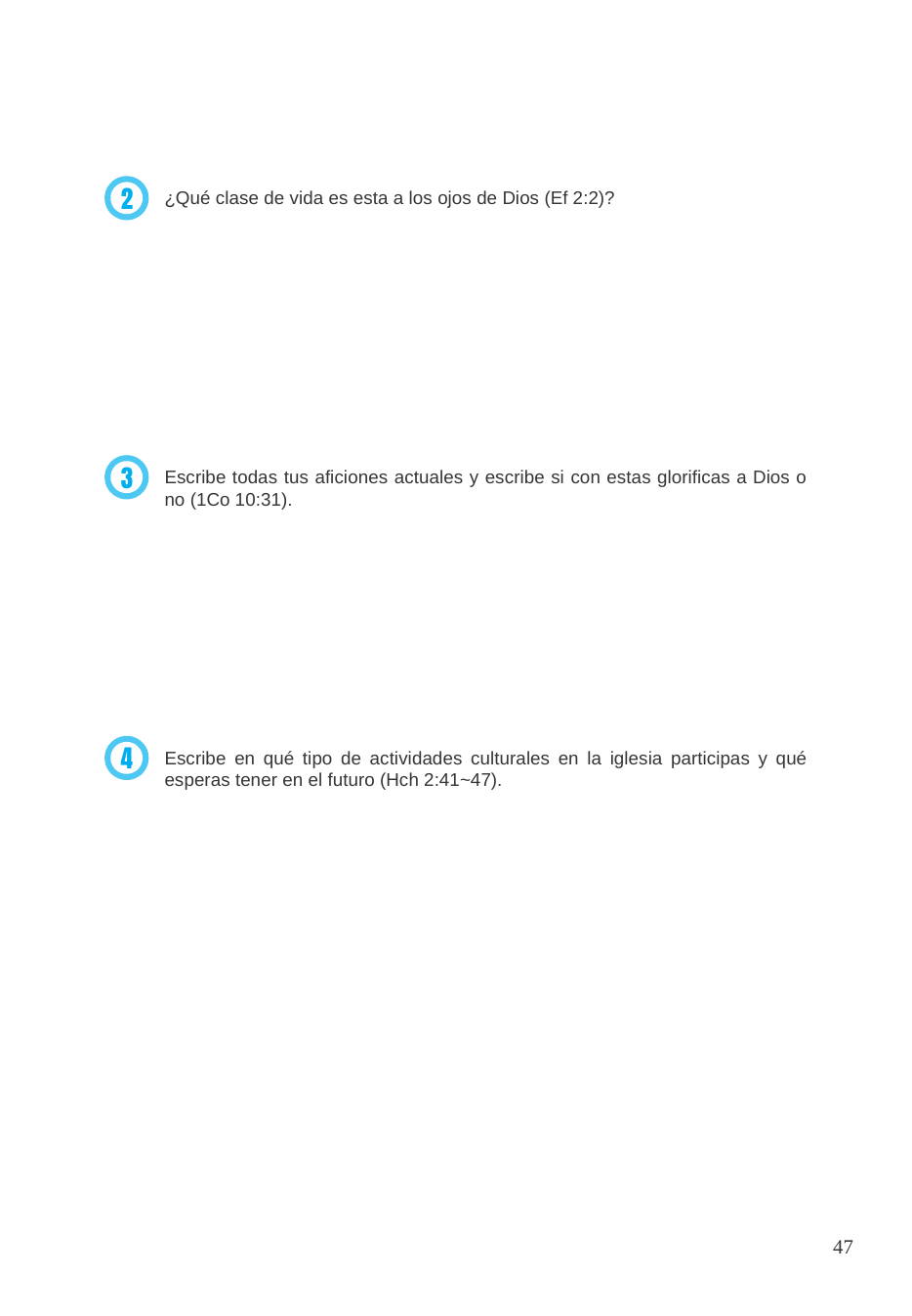

¿Qué clase de vida es esta a los ojos de Dios (Ef 2:2)?
2

Escribe todas tus aficiones actuales y escribe si con estas glorificas a Dios o no (1Co 10:31).
3

Escribe en qué tipo de actividades culturales en la iglesia participas y qué esperas tener en el futuro (Hch 2:41~47).
4
47